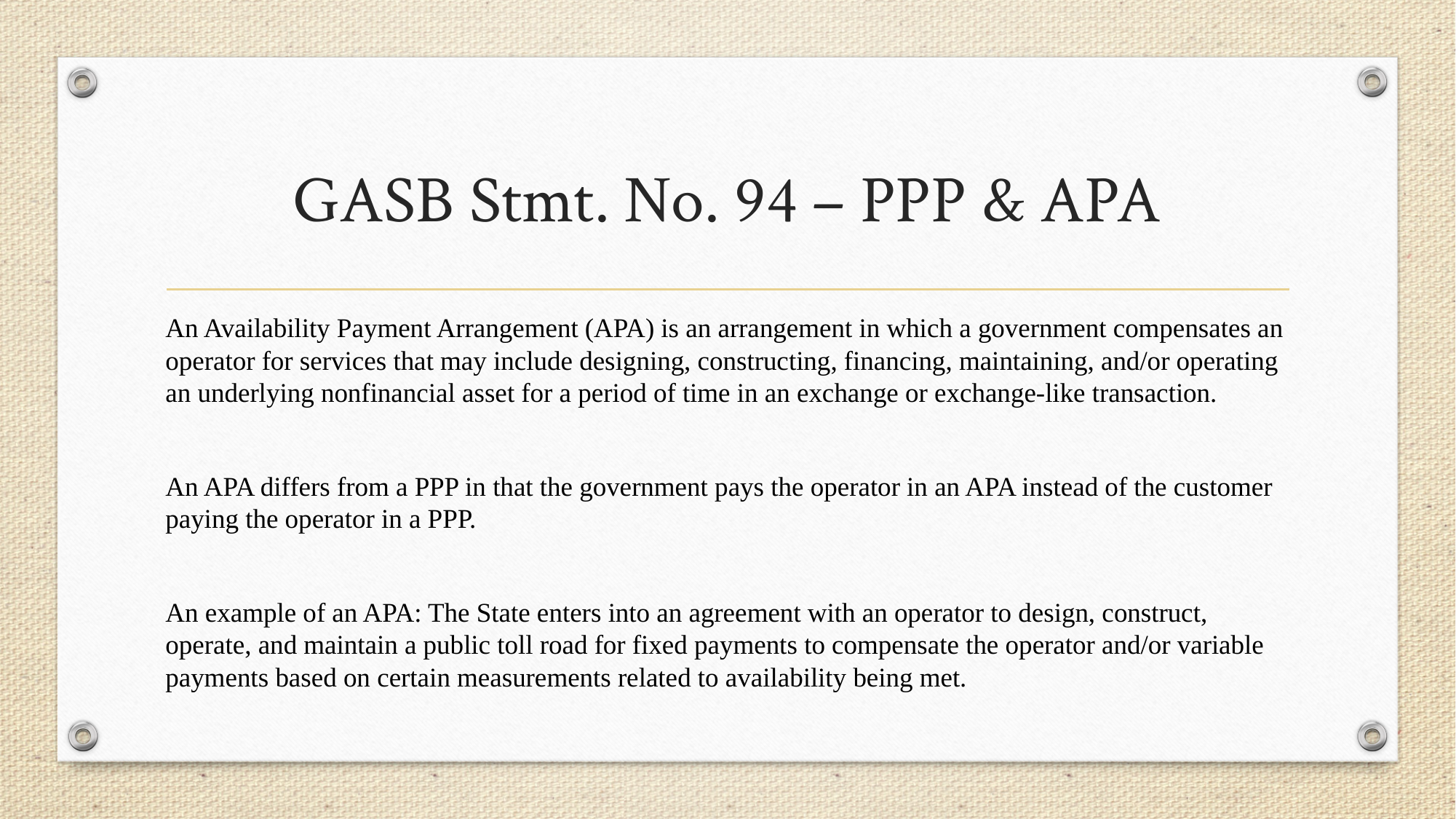

# GASB Stmt. No. 94 – PPP & APA
An Availability Payment Arrangement (APA) is an arrangement in which a government compensates an operator for services that may include designing, constructing, financing, maintaining, and/or operating an underlying nonfinancial asset for a period of time in an exchange or exchange-like transaction.

An APA differs from a PPP in that the government pays the operator in an APA instead of the customer paying the operator in a PPP.

An example of an APA: The State enters into an agreement with an operator to design, construct, operate, and maintain a public toll road for fixed payments to compensate the operator and/or variable payments based on certain measurements related to availability being met.